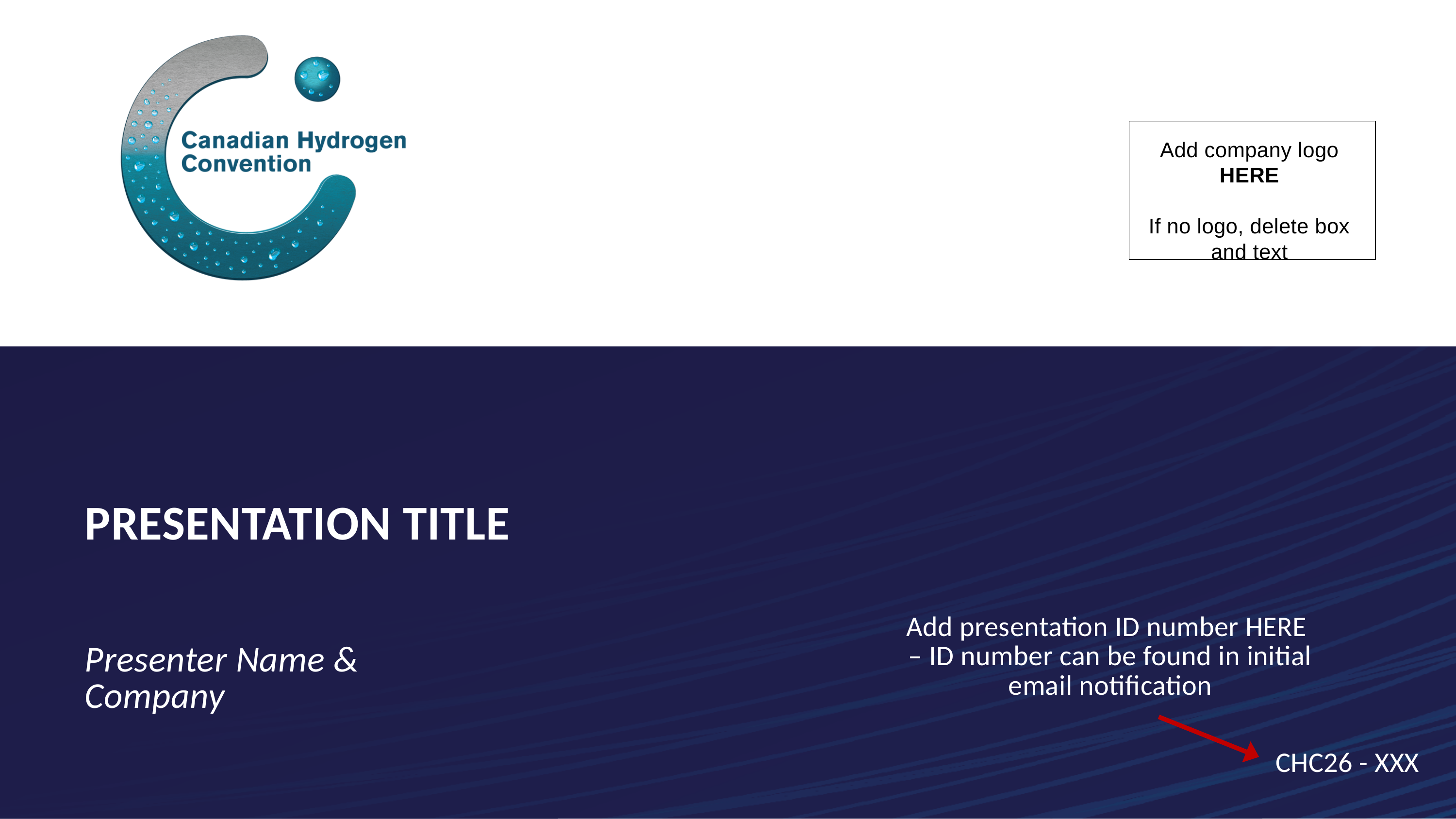

Add company logo HERE

If no logo, delete box and text
PRESENTATION TITLE
Add presentation ID number HERE
– ID number can be found in initial
email notification
Presenter Name & Company

CHC26 - XXX